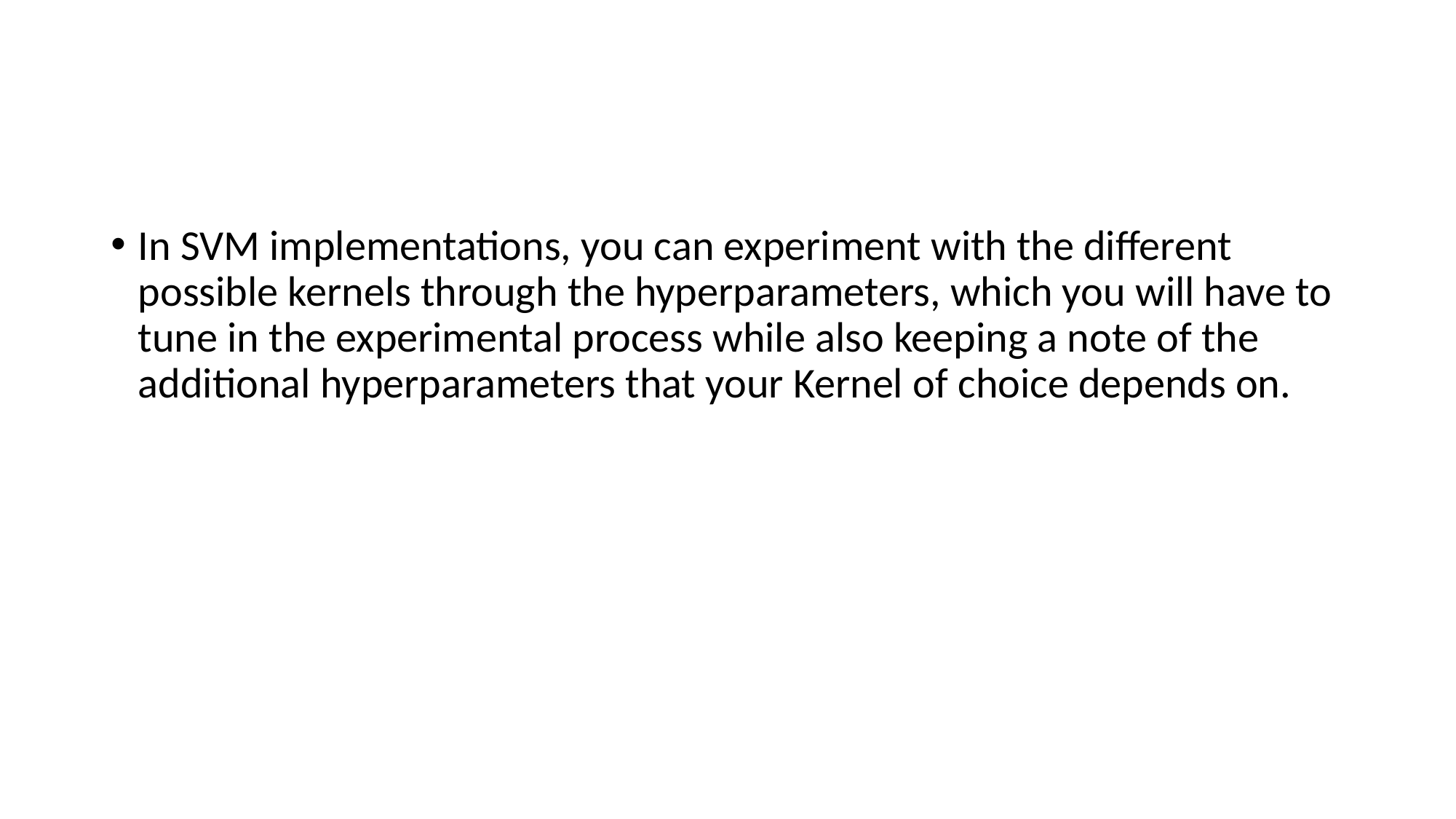

#
In SVM implementations, you can experiment with the different possible kernels through the hyperparameters, which you will have to tune in the experimental process while also keeping a note of the additional hyperparameters that your Kernel of choice depends on.